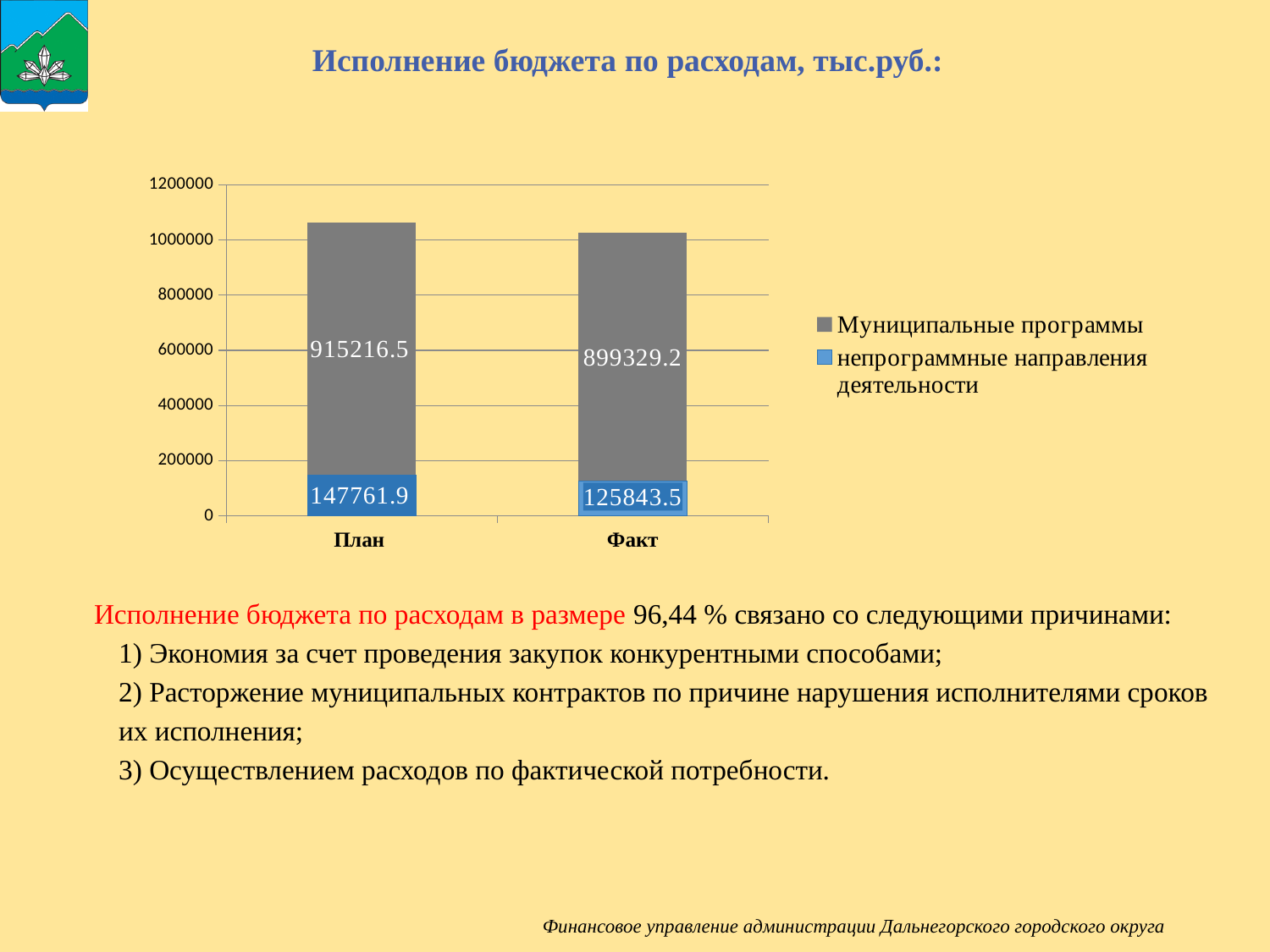

Исполнение бюджета по расходам, тыс.руб.:

### Chart

| Category | непрограммные направления деятельности | Муниципальные программы |
|---|---|---|
| План  | 147761.9 | 915216.5 |
| Факт | 125843.5 | 899329.2 |
Исполнение бюджета по расходам в размере 96,44 % связано со следующими причинами:
1) Экономия за счет проведения закупок конкурентными способами;
2) Расторжение муниципальных контрактов по причине нарушения исполнителями сроков их исполнения;
3) Осуществлением расходов по фактической потребности.